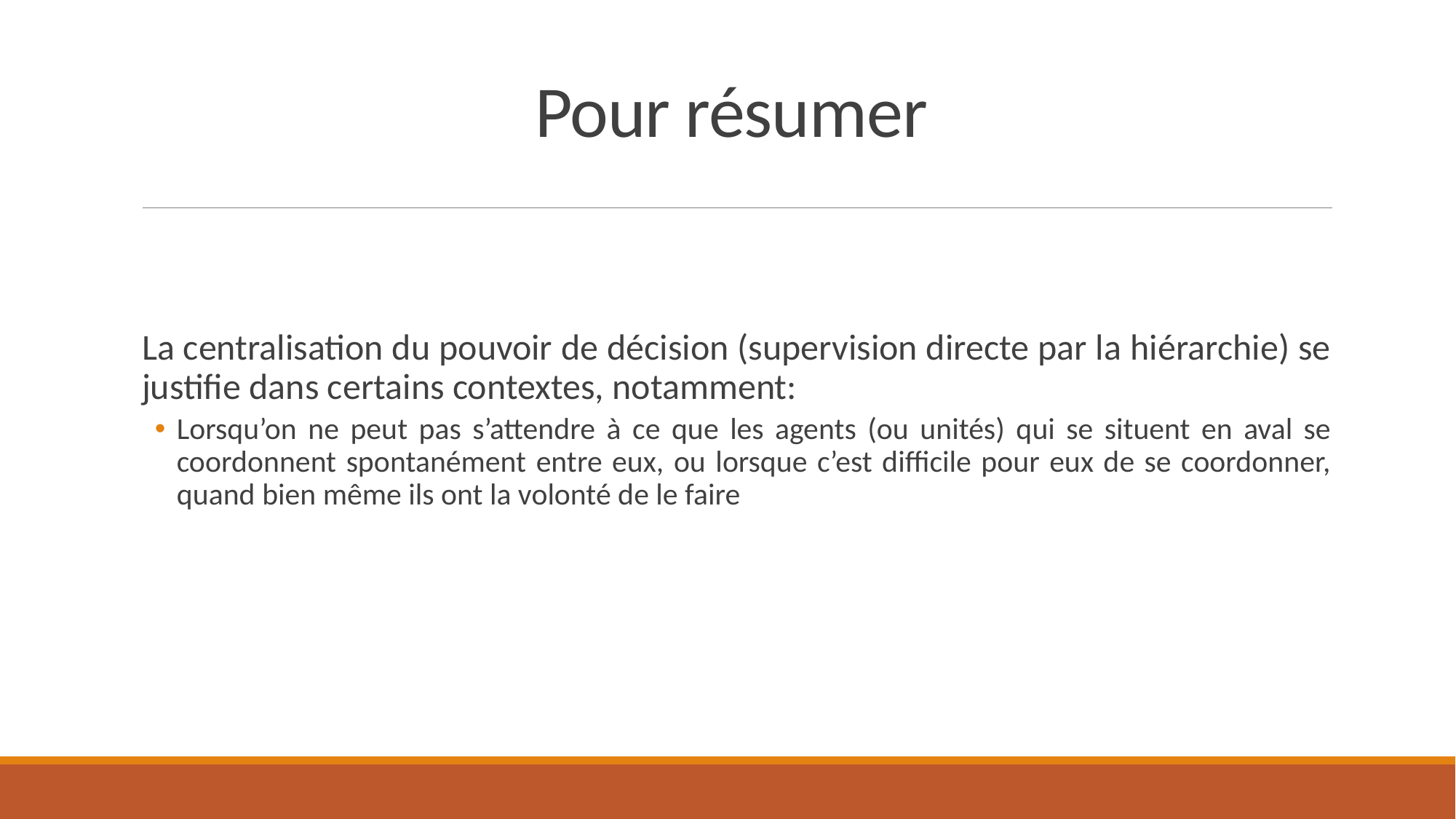

# Pour résumer
La centralisation du pouvoir de décision (supervision directe par la hiérarchie) se justifie dans certains contextes, notamment:
Lorsqu’on ne peut pas s’attendre à ce que les agents (ou unités) qui se situent en aval se coordonnent spontanément entre eux, ou lorsque c’est difficile pour eux de se coordonner, quand bien même ils ont la volonté de le faire